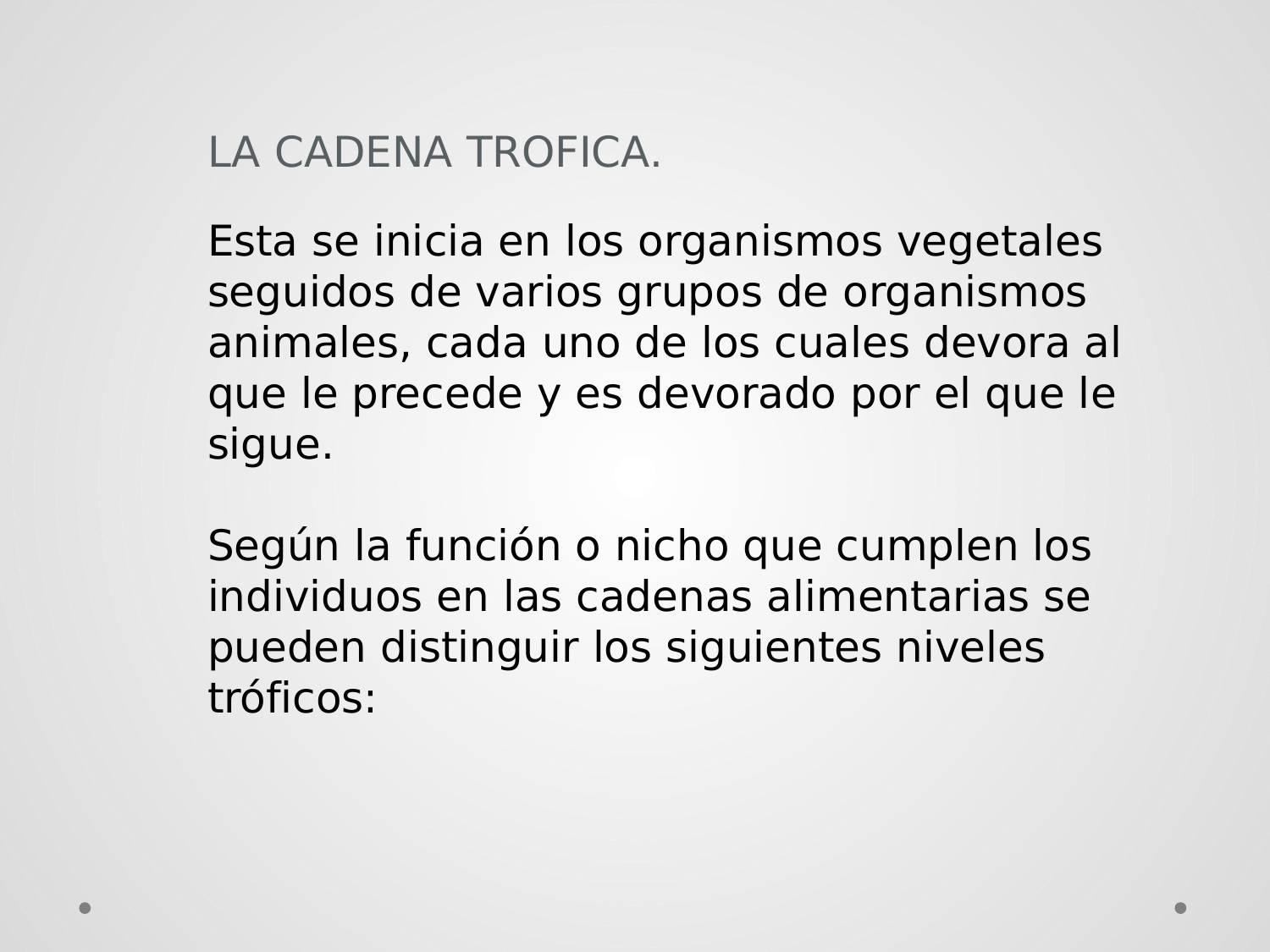

LA CADENA TROFICA.

Esta se inicia en los organismos vegetales seguidos de varios grupos de organismos animales, cada uno de los cuales devora al que le precede y es devorado por el que le sigue.

Según la función o nicho que cumplen los individuos en las cadenas alimentarias se pueden distinguir los siguientes niveles tróficos: